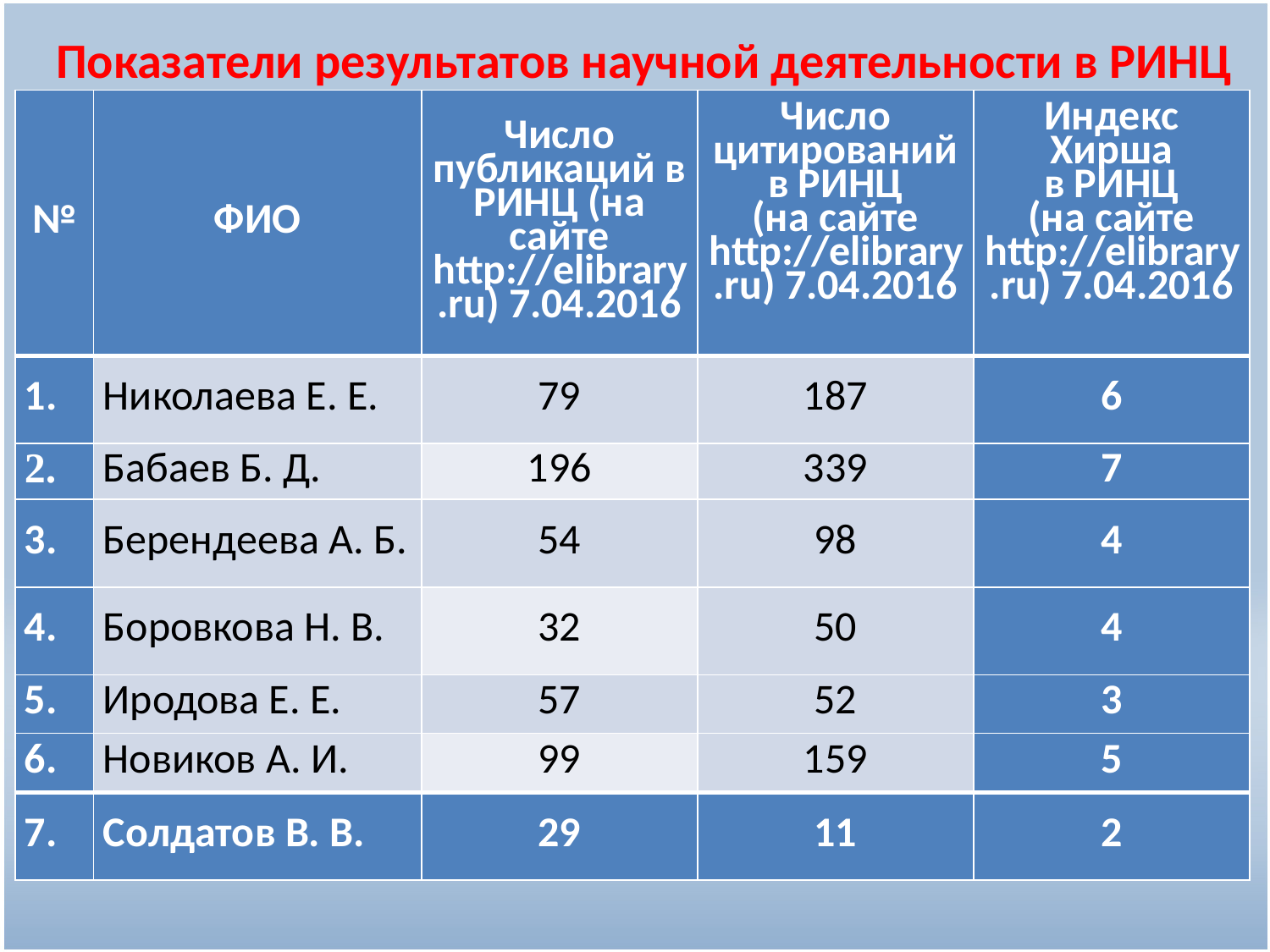

# Показатели результатов научной деятельности в РИНЦ
| № | ФИО | Число публикаций в РИНЦ (на сайте http://elibrary.ru) 7.04.2016 | Число цитирований в РИНЦ (на сайте http://elibrary.ru) 7.04.2016 | Индекс Хирша в РИНЦ (на сайте http://elibrary.ru) 7.04.2016 |
| --- | --- | --- | --- | --- |
|  | Николаева Е. Е. | 79 | 187 | 6 |
| 2. | Бабаев Б. Д. | 196 | 339 | 7 |
| 3. | Берендеева А. Б. | 54 | 98 | 4 |
| 4. | Боровкова Н. В. | 32 | 50 | 4 |
| 5. | Иродова Е. Е. | 57 | 52 | 3 |
| 6. | Новиков А. И. | 99 | 159 | 5 |
| 7. | Солдатов В. В. | 29 | 11 | 2 |